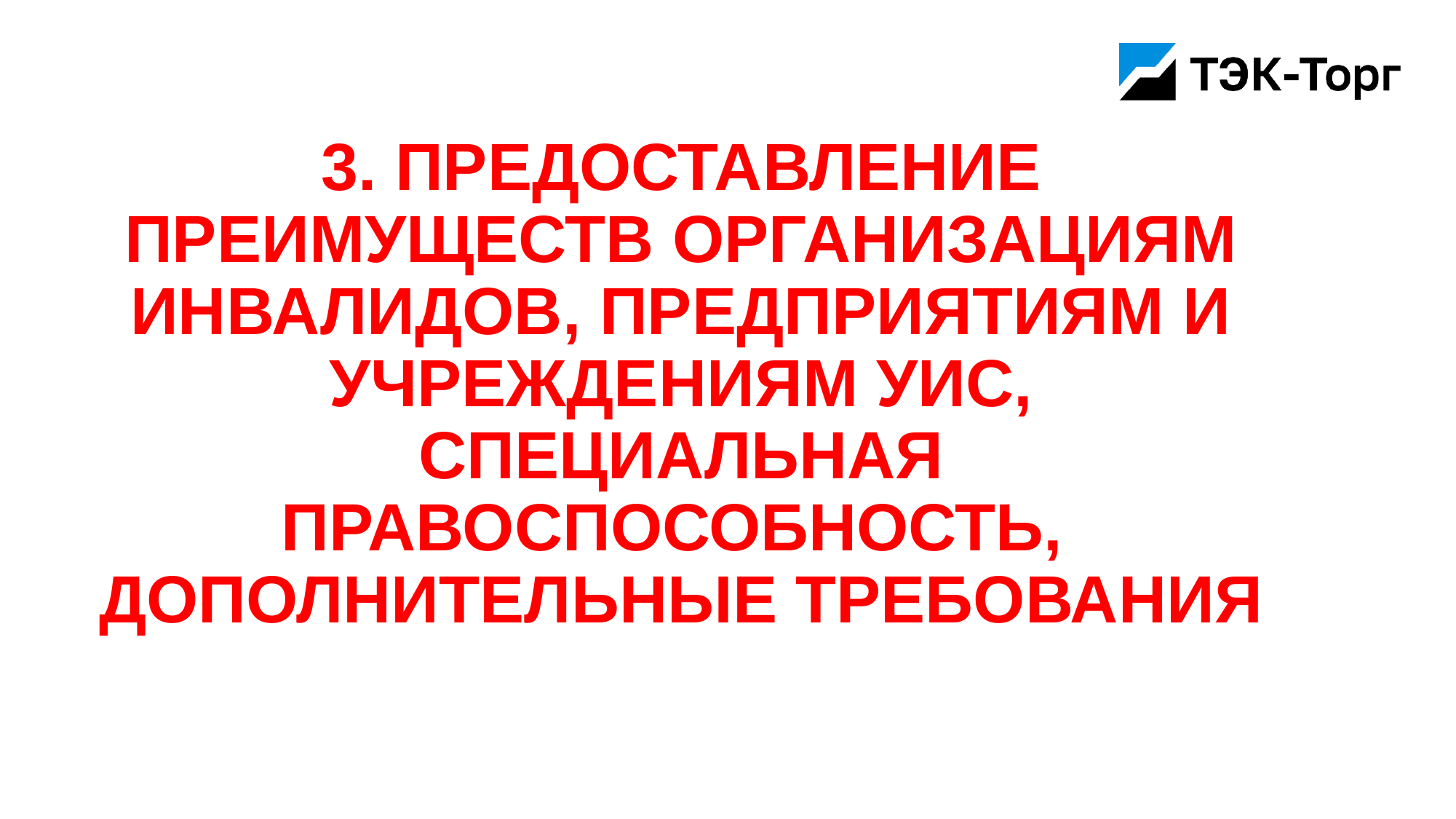

# 3. Предоставление преимуществ организациям инвалидов, предприятиям и учреждениям УИС, специальная правоспособность,  дополнительные требования